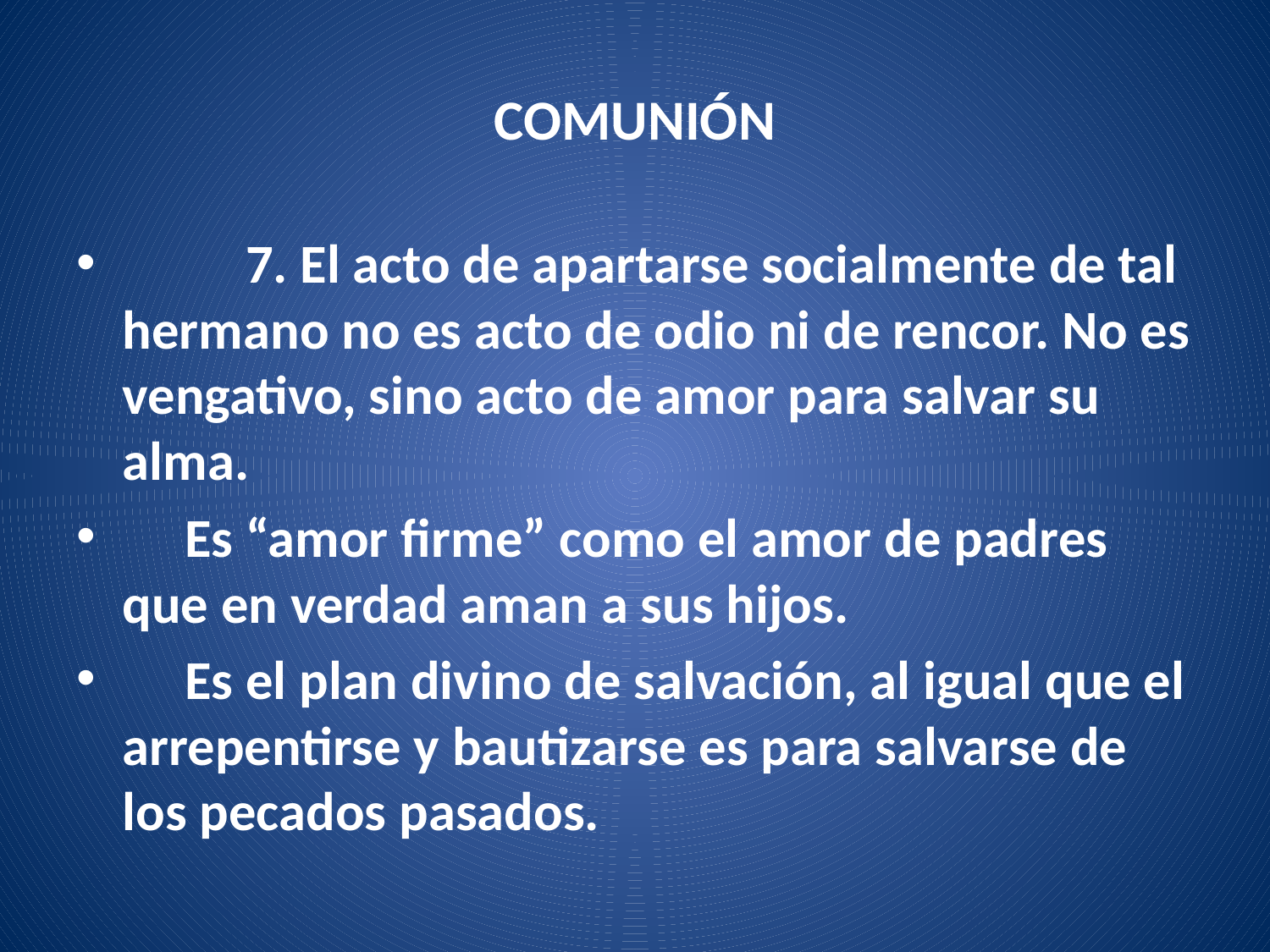

# COMUNIÓN
	7. El acto de apartarse socialmente de tal hermano no es acto de odio ni de rencor. No es vengativo, sino acto de amor para salvar su alma.
     Es “amor firme” como el amor de padres que en verdad aman a sus hijos.
     Es el plan divino de salvación, al igual que el arrepentirse y bautizarse es para salvarse de los pecados pasados.